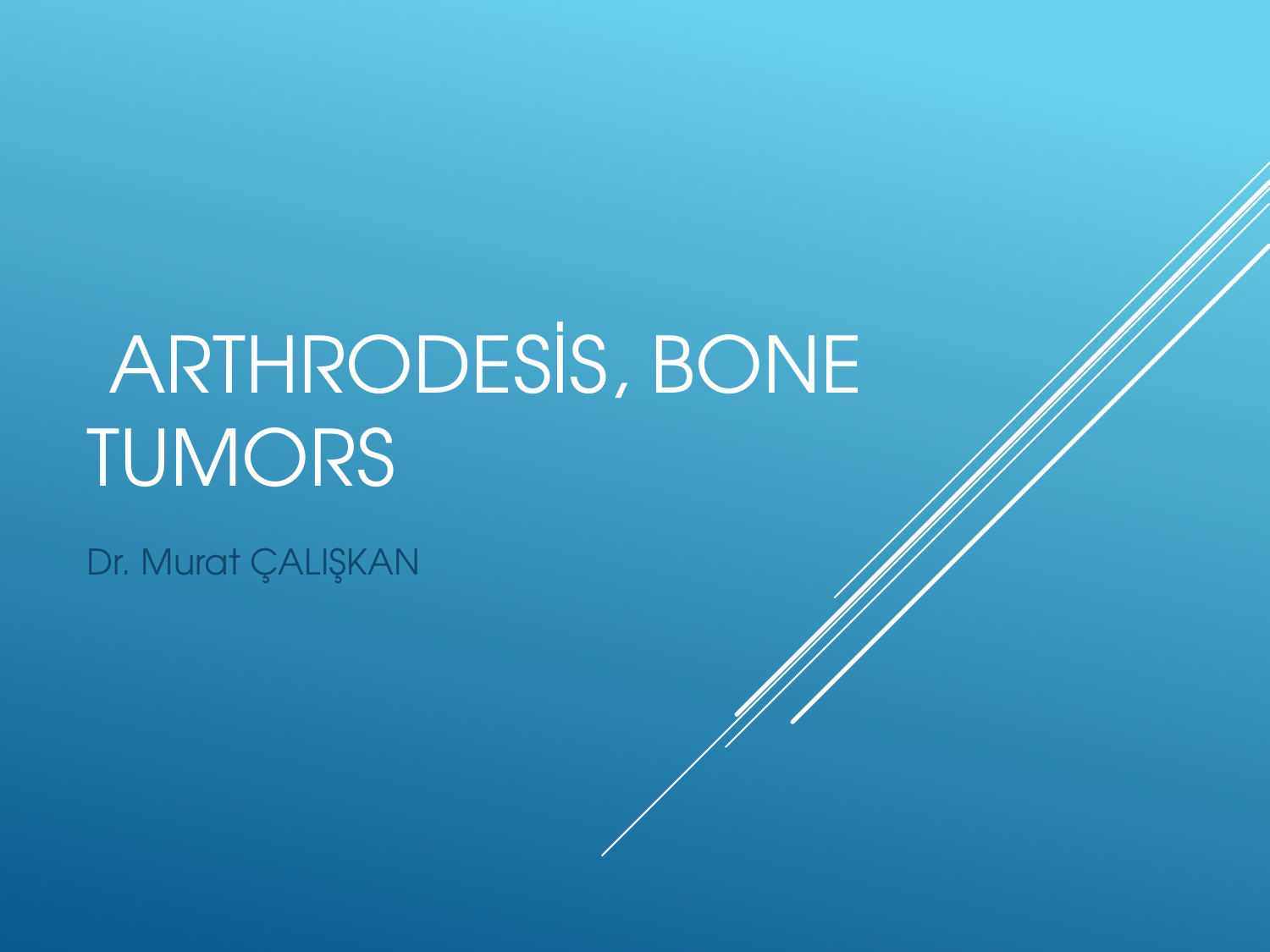

# Arthrodesis, Bone Tumors
Dr. Murat ÇALIŞKAN